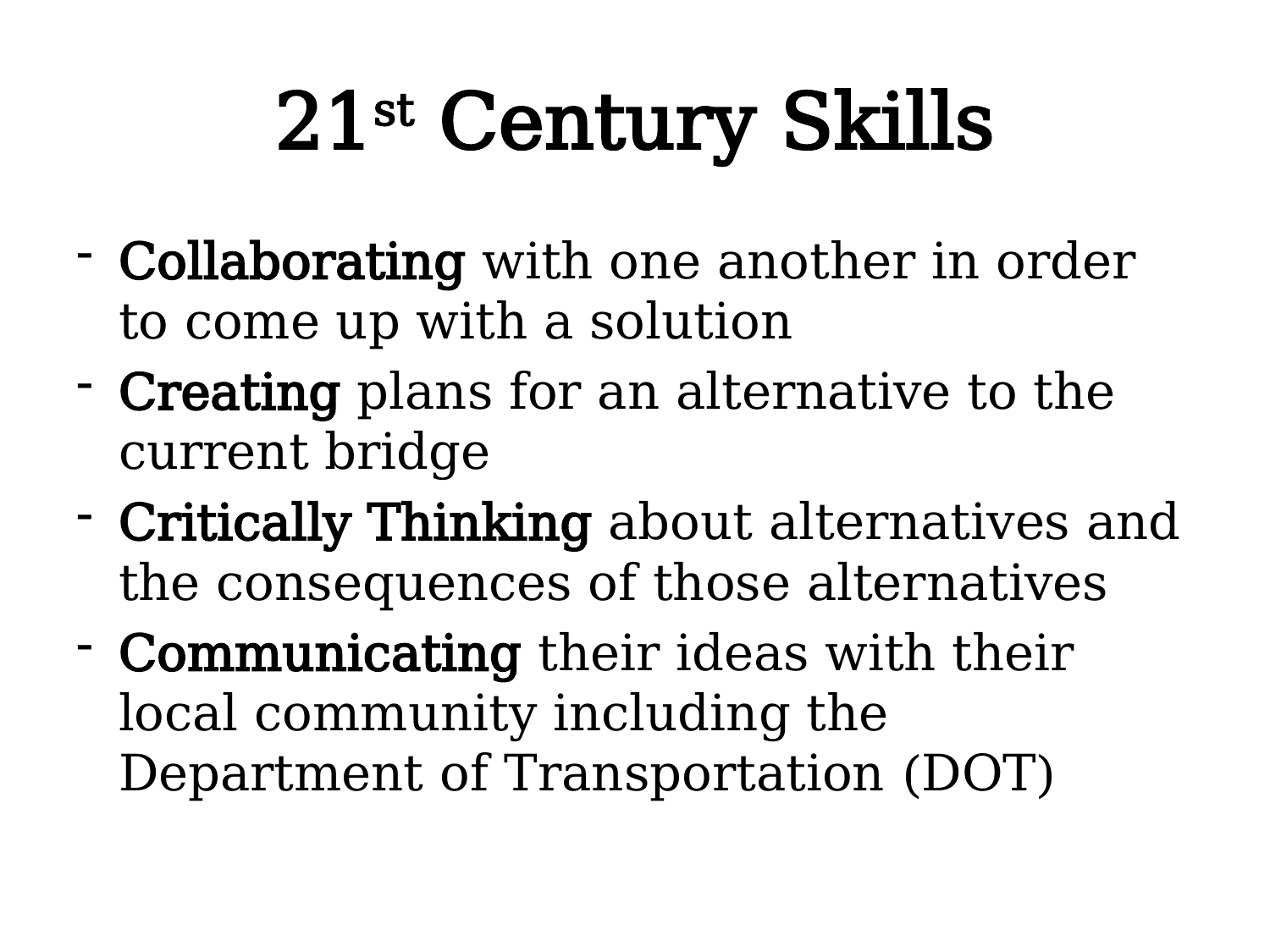

# 21st Century Skills
Collaborating with one another in order to come up with a solution
Creating plans for an alternative to the current bridge
Critically Thinking about alternatives and the consequences of those alternatives
Communicating their ideas with their local community including the Department of Transportation (DOT)